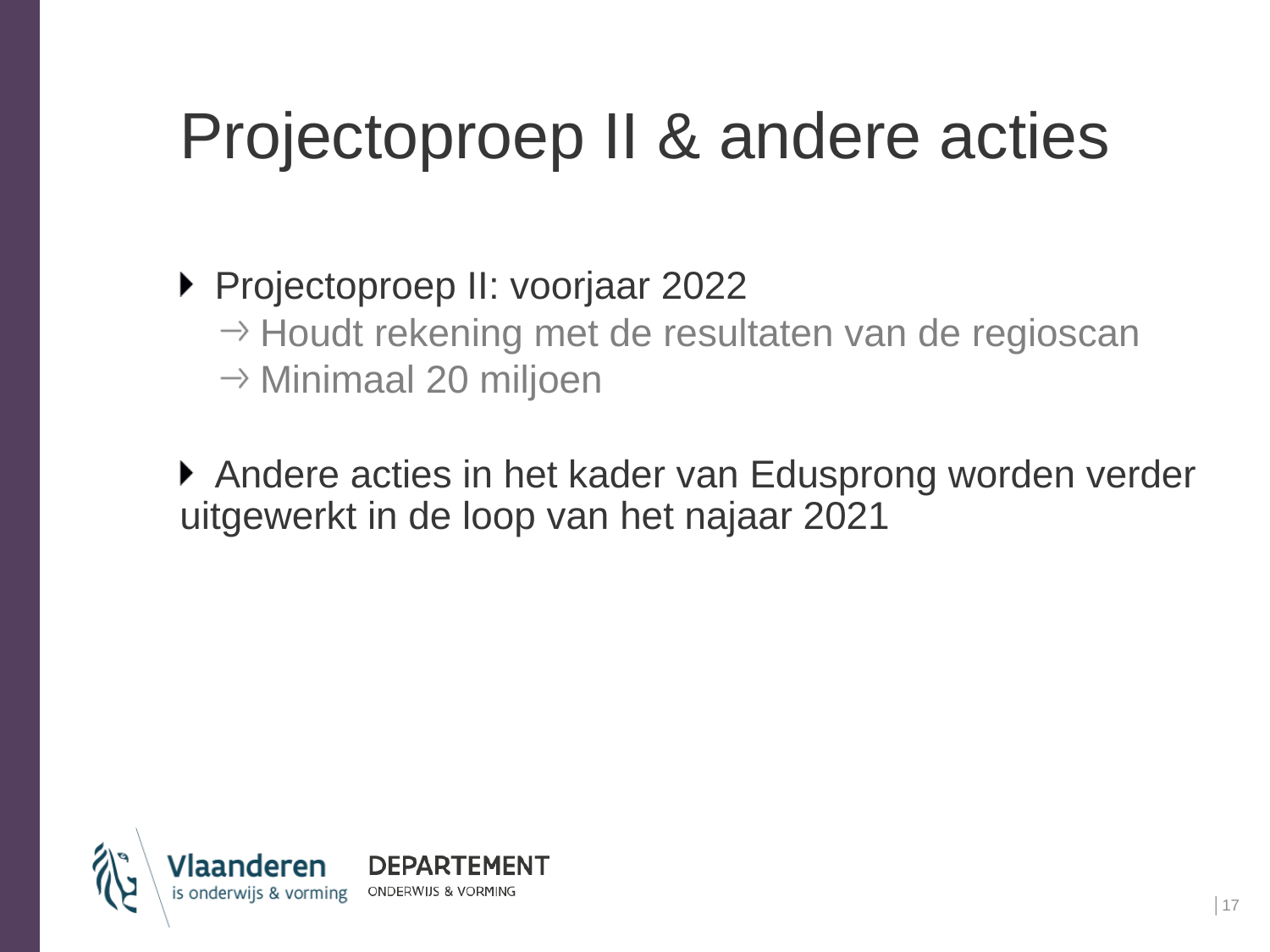

# Projectoproep II & andere acties
Projectoproep II: voorjaar 2022
Houdt rekening met de resultaten van de regioscan
Minimaal 20 miljoen

Andere acties in het kader van Edusprong worden verder uitgewerkt in de loop van het najaar 2021
│17